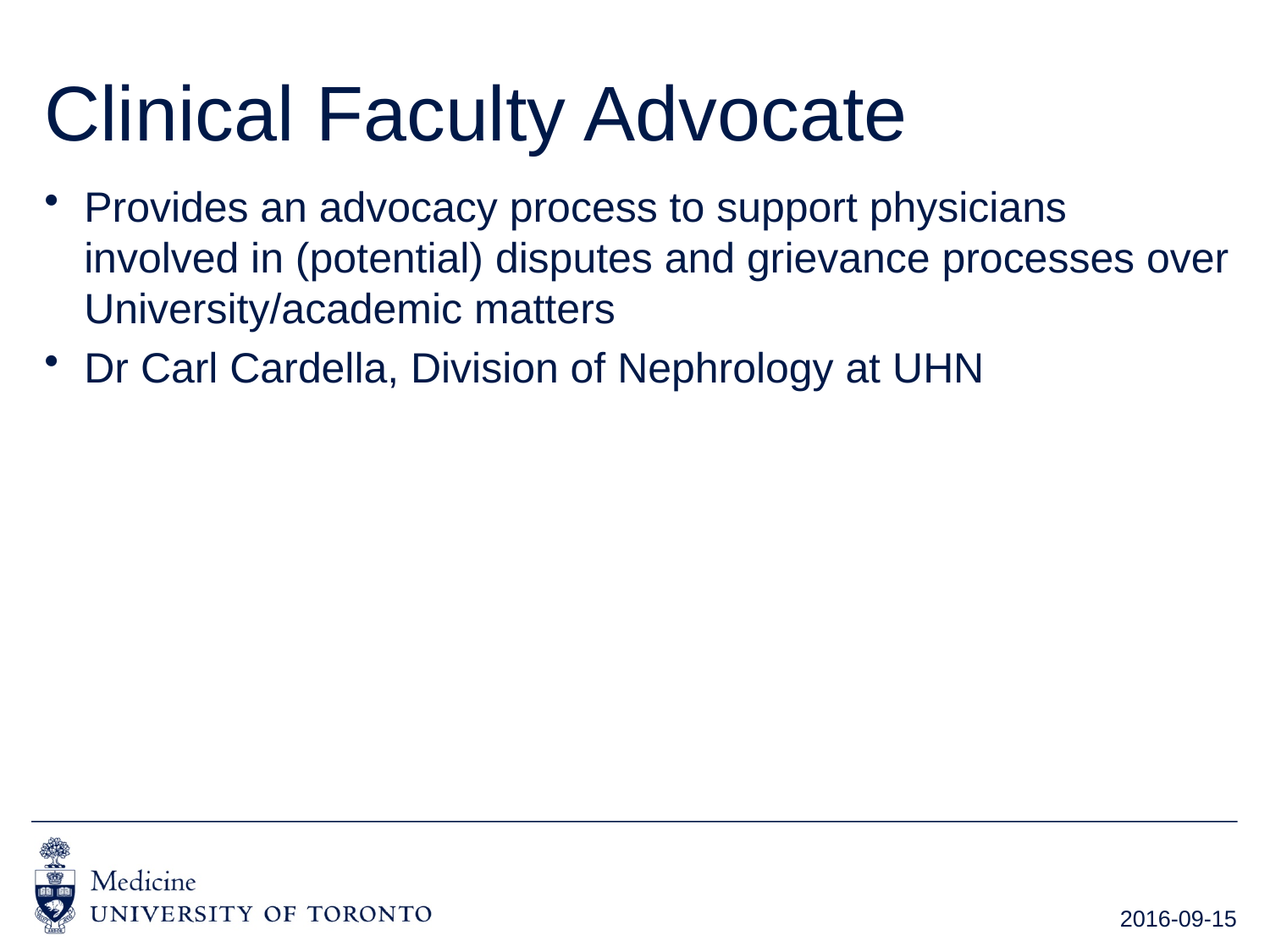

# Clinical Faculty Advocate
Provides an advocacy process to support physicians involved in (potential) disputes and grievance processes over University/academic matters
Dr Carl Cardella, Division of Nephrology at UHN
2016-09-15